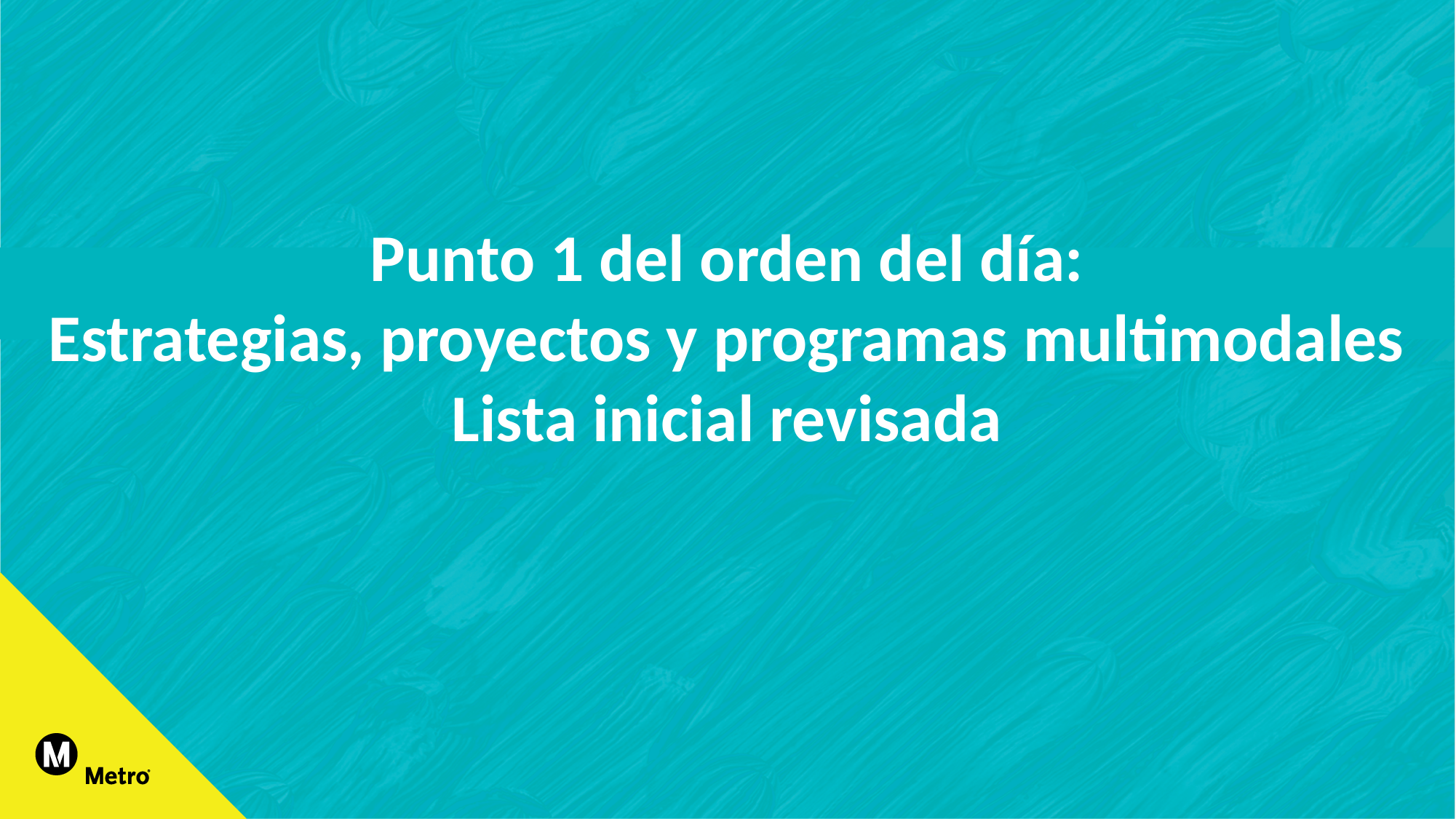

Punto 1 del orden del día:
Estrategias, proyectos y programas multimodales
Lista inicial revisada